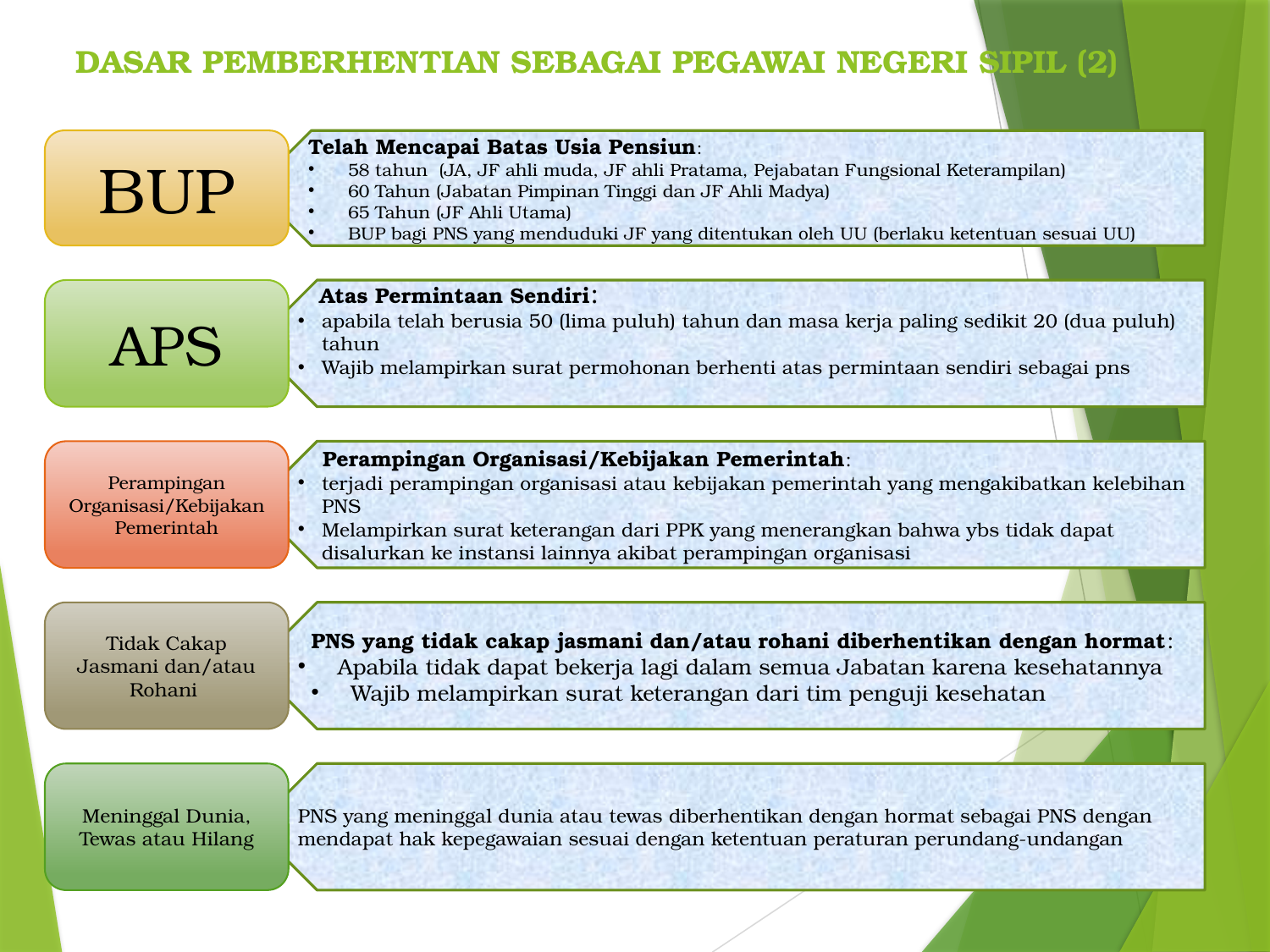

# Dasar Pemberhentian Sebagai Pegawai Negeri Sipil (2)
BUP
Telah Mencapai Batas Usia Pensiun:
58 tahun  (JA, JF ahli muda, JF ahli Pratama, Pejabatan Fungsional Keterampilan)
60 Tahun (Jabatan Pimpinan Tinggi dan JF Ahli Madya)
65 Tahun (JF Ahli Utama)
BUP bagi PNS yang menduduki JF yang ditentukan oleh UU (berlaku ketentuan sesuai UU)
 Atas Permintaan Sendiri:
apabila telah berusia 50 (lima puluh) tahun dan masa kerja paling sedikit 20 (dua puluh) tahun
Wajib melampirkan surat permohonan berhenti atas permintaan sendiri sebagai pns

APS
    Perampingan Organisasi/Kebijakan Pemerintah:
terjadi perampingan organisasi atau kebijakan pemerintah yang mengakibatkan kelebihan PNS
Melampirkan surat keterangan dari PPK yang menerangkan bahwa ybs tidak dapat disalurkan ke instansi lainnya akibat perampingan organisasi
Perampingan Organisasi/Kebijakan Pemerintah
PNS yang tidak cakap jasmani dan/atau rohani diberhentikan dengan hormat:
Apabila tidak dapat bekerja lagi dalam semua Jabatan karena kesehatannya
Wajib melampirkan surat keterangan dari tim penguji kesehatan
Tidak Cakap Jasmani dan/atau Rohani

PNS yang meninggal dunia atau tewas diberhentikan dengan hormat sebagai PNS dengan mendapat hak kepegawaian sesuai dengan ketentuan peraturan perundang-undangan

Meninggal Dunia, Tewas atau Hilang
8